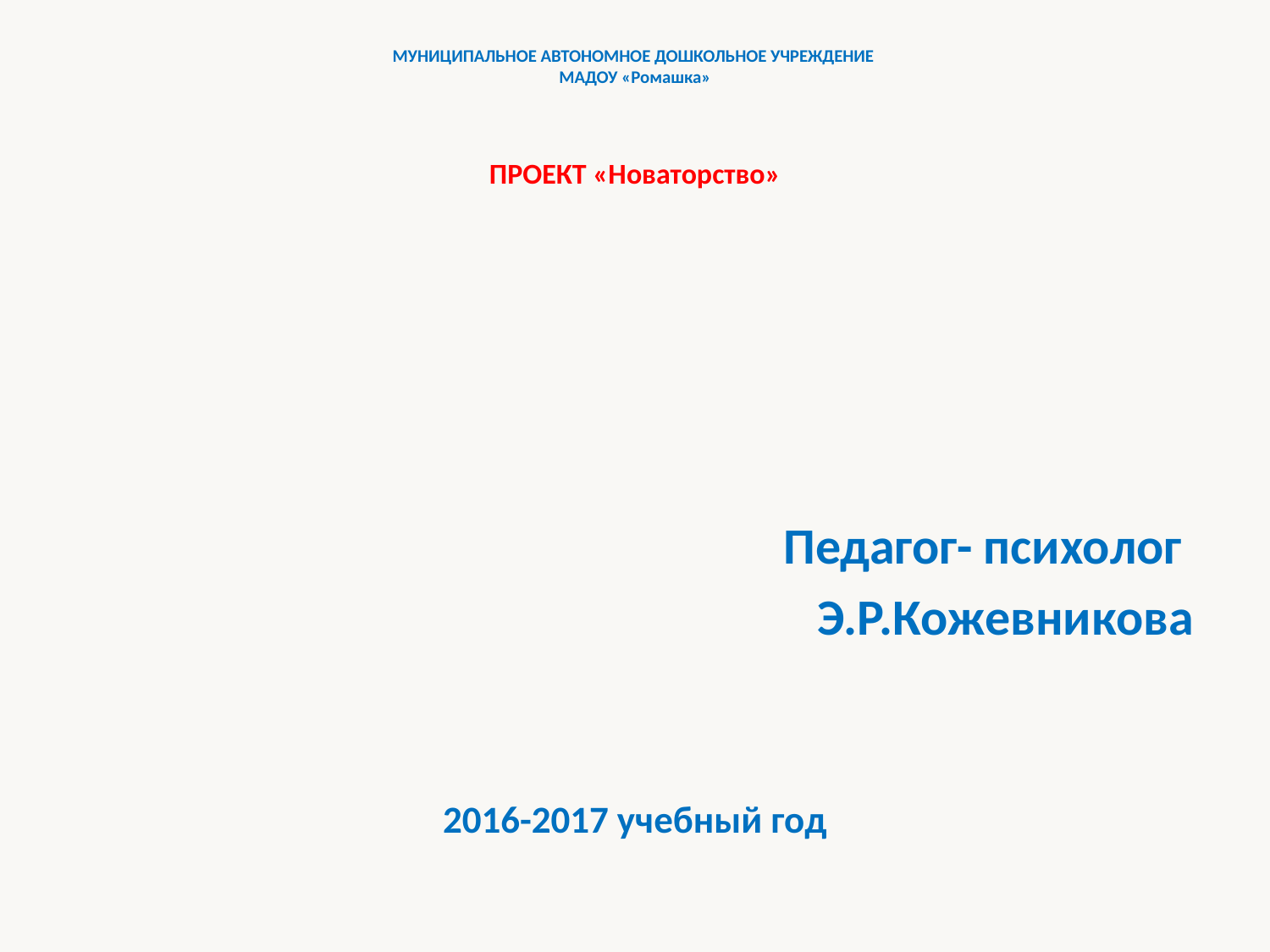

# МУНИЦИПАЛЬНОЕ АВТОНОМНОЕ ДОШКОЛЬНОЕ УЧРЕЖДЕНИЕ МАДОУ «Ромашка» ПРОЕКТ «Новаторство»

Педагог- психолог
Э.Р.Кожевникова

2016-2017 учебный год